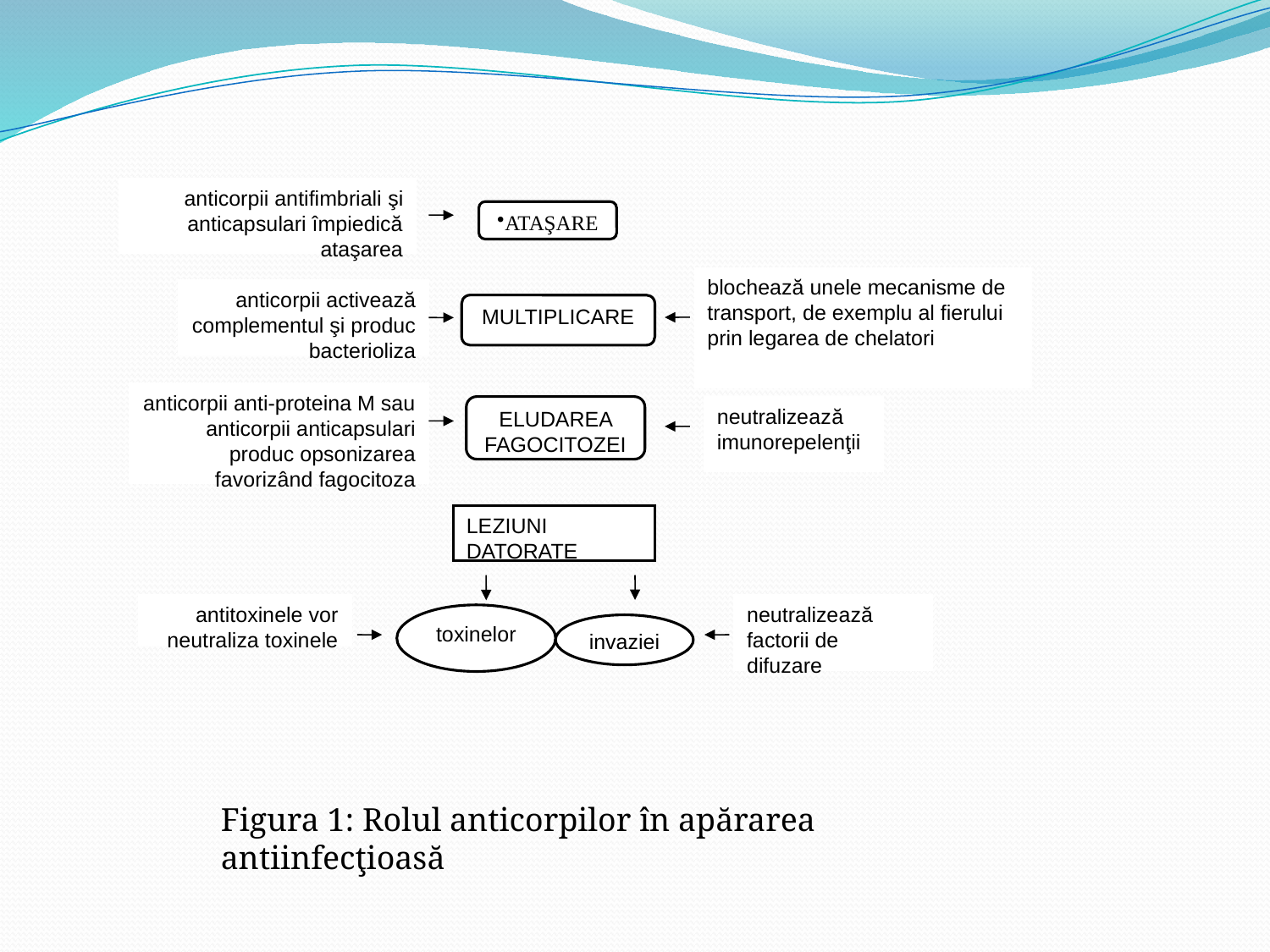

anticorpii antifimbriali şi anticapsulari împiedică ataşarea
ATAŞARE

blochează unele mecanisme de transport, de exemplu al fierului prin legarea de chelatori
anticorpii activează complementul şi produc bacterioliza
MULTIPLICARE

anticorpii anti-proteina M sau anticorpii anticapsulari produc opsonizarea favorizând fagocitoza
ELUDAREA FAGOCITOZEI
neutralizează imunorepelenţii

LEZIUNI DATORATE

antitoxinele vor neutraliza toxinele
neutralizează factorii de difuzare
toxinelor
invaziei

Figura 1: Rolul anticorpilor în apărarea antiinfecţioasă